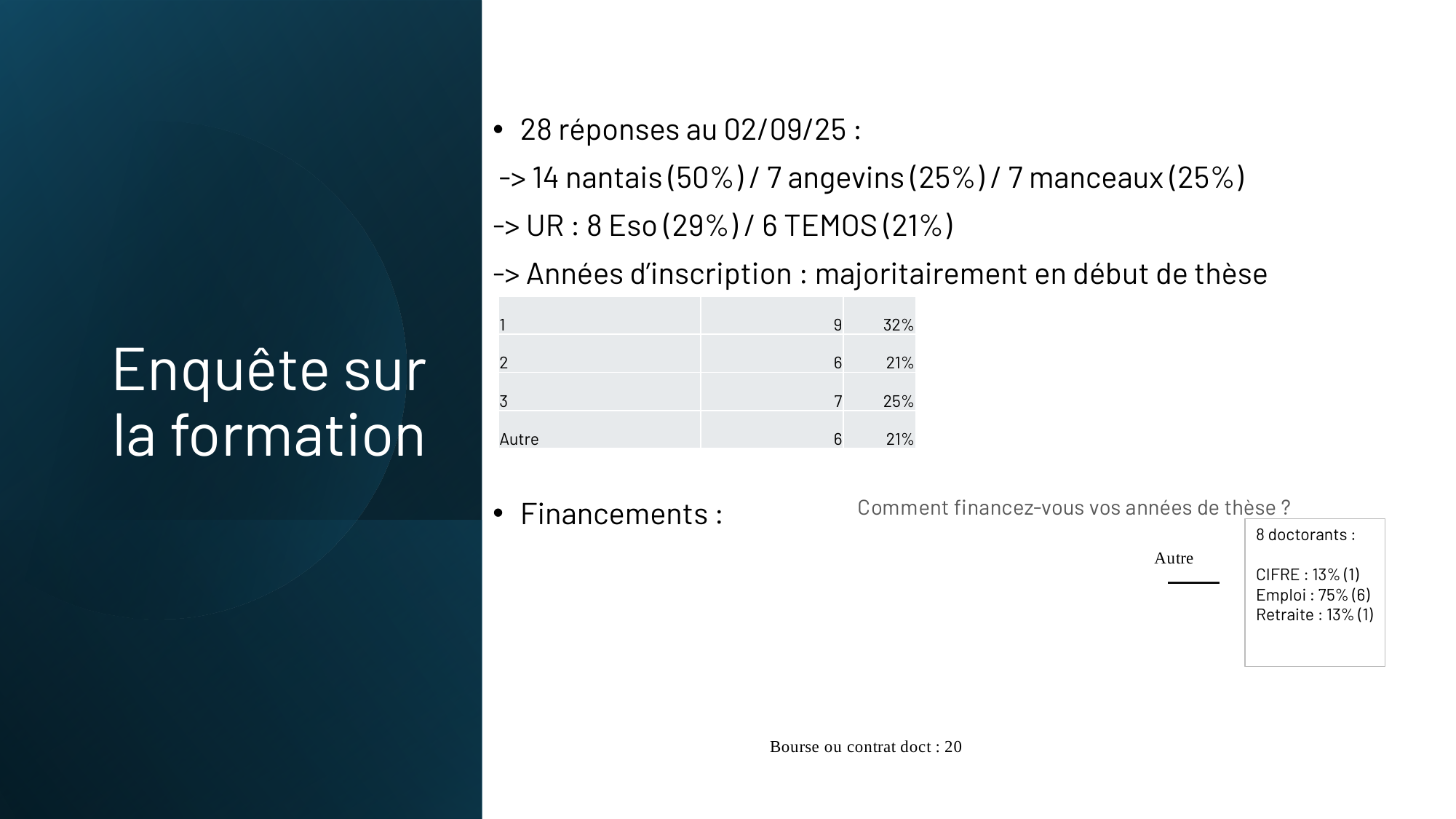

28 réponses au 02/09/25 :
 -> 14 nantais (50%) / 7 angevins (25%) / 7 manceaux (25%)
-> UR : 8 Eso (29%) / 6 TEMOS (21%)
-> Années d’inscription : majoritairement en début de thèse

Financements :

# Enquête sur la formation

| 1 | 9 | 32% |
| --- | --- | --- |
| 2 | 6 | 21% |
| 3 | 7 | 25% |
| Autre | 6 | 21% |

### Chart: Comment financez-vous vos années de thèse ?

| Category |  |  |
|---|---|---|
| Autre | 0.2857142857142857 | 0.25 |
| Bourse ou contrat doctoral ?  | 0.7142857142857143 | 0.5 |
8 doctorants :

CIFRE : 13% (1)
Emploi : 75% (6)
Retraite : 13% (1)